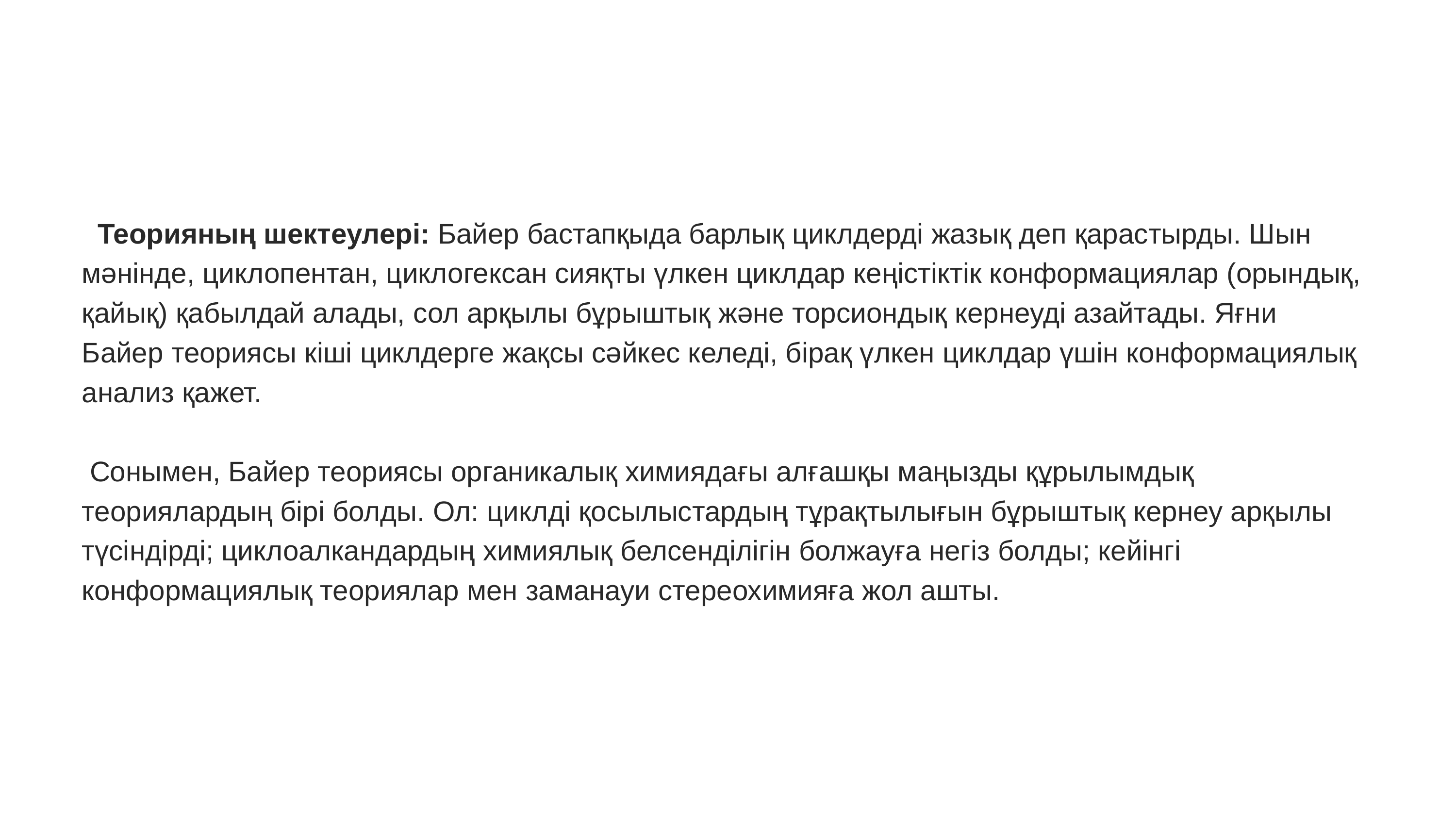

Теорияның шектеулері: Байер бастапқыда барлық циклдерді жазық деп қарастырды. Шын мәнінде, циклопентан, циклогексан сияқты үлкен циклдар кеңістіктік конформациялар (орындық, қайық) қабылдай алады, сол арқылы бұрыштық және торсиондық кернеуді азайтады. Яғни Байер теориясы кіші циклдерге жақсы сәйкес келеді, бірақ үлкен циклдар үшін конформациялық анализ қажет.

 Сонымен, Байер теориясы органикалық химиядағы алғашқы маңызды құрылымдық теориялардың бірі болды. Ол: циклді қосылыстардың тұрақтылығын бұрыштық кернеу арқылы түсіндірді; циклоалкандардың химиялық белсенділігін болжауға негіз болды; кейінгі конформациялық теориялар мен заманауи стереохимияға жол ашты.